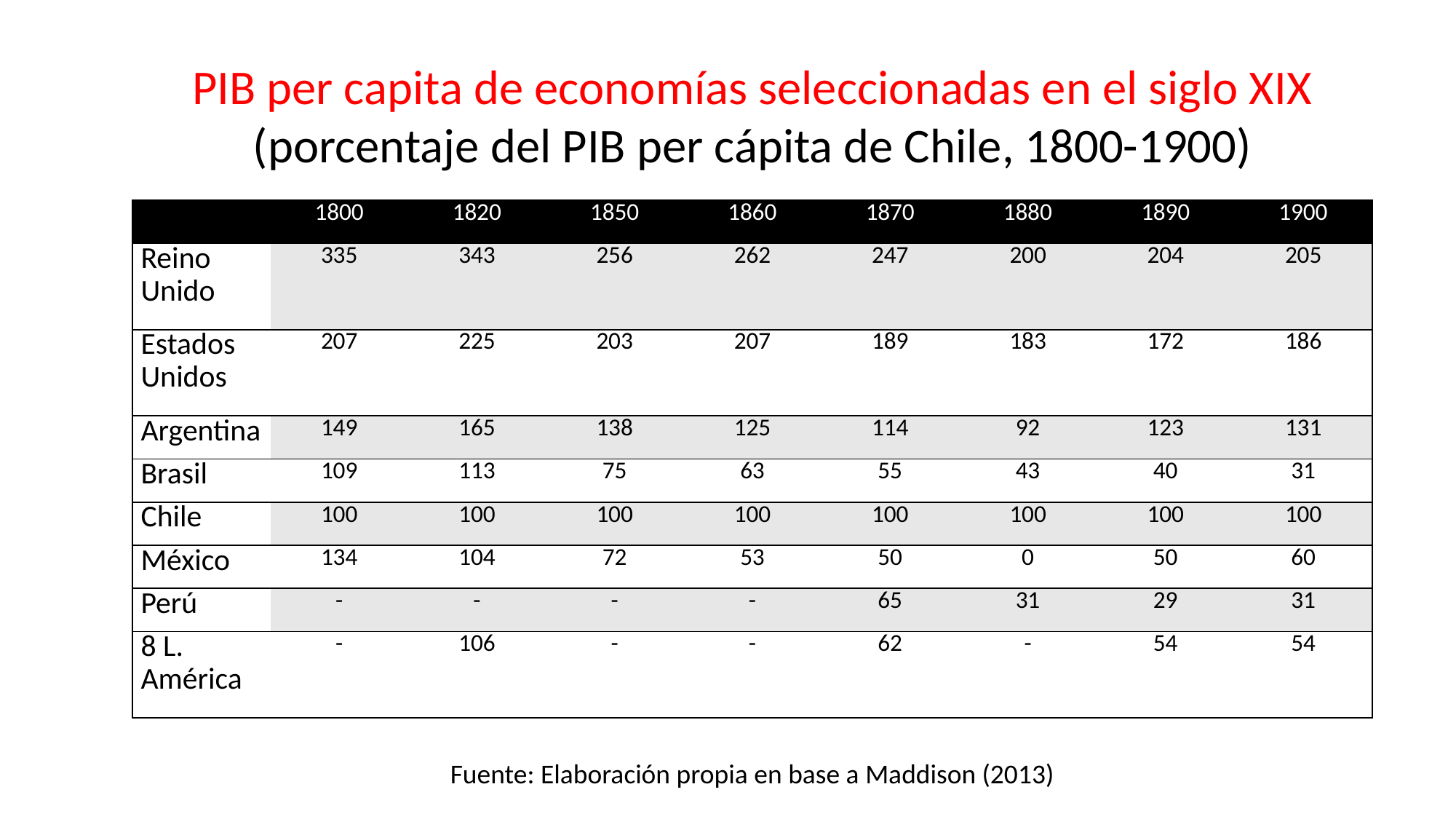

PIB per capita de economías seleccionadas en el siglo XIX (porcentaje del PIB per cápita de Chile, 1800-1900)
|  | 1800 | 1820 | 1850 | 1860 | 1870 | 1880 | 1890 | 1900 |
| --- | --- | --- | --- | --- | --- | --- | --- | --- |
| Reino Unido | 335 | 343 | 256 | 262 | 247 | 200 | 204 | 205 |
| Estados Unidos | 207 | 225 | 203 | 207 | 189 | 183 | 172 | 186 |
| Argentina | 149 | 165 | 138 | 125 | 114 | 92 | 123 | 131 |
| Brasil | 109 | 113 | 75 | 63 | 55 | 43 | 40 | 31 |
| Chile | 100 | 100 | 100 | 100 | 100 | 100 | 100 | 100 |
| México | 134 | 104 | 72 | 53 | 50 | 0 | 50 | 60 |
| Perú | - | - | - | - | 65 | 31 | 29 | 31 |
| 8 L. América | - | 106 | - | - | 62 | - | 54 | 54 |
Fuente: Elaboración propia en base a Maddison (2013)